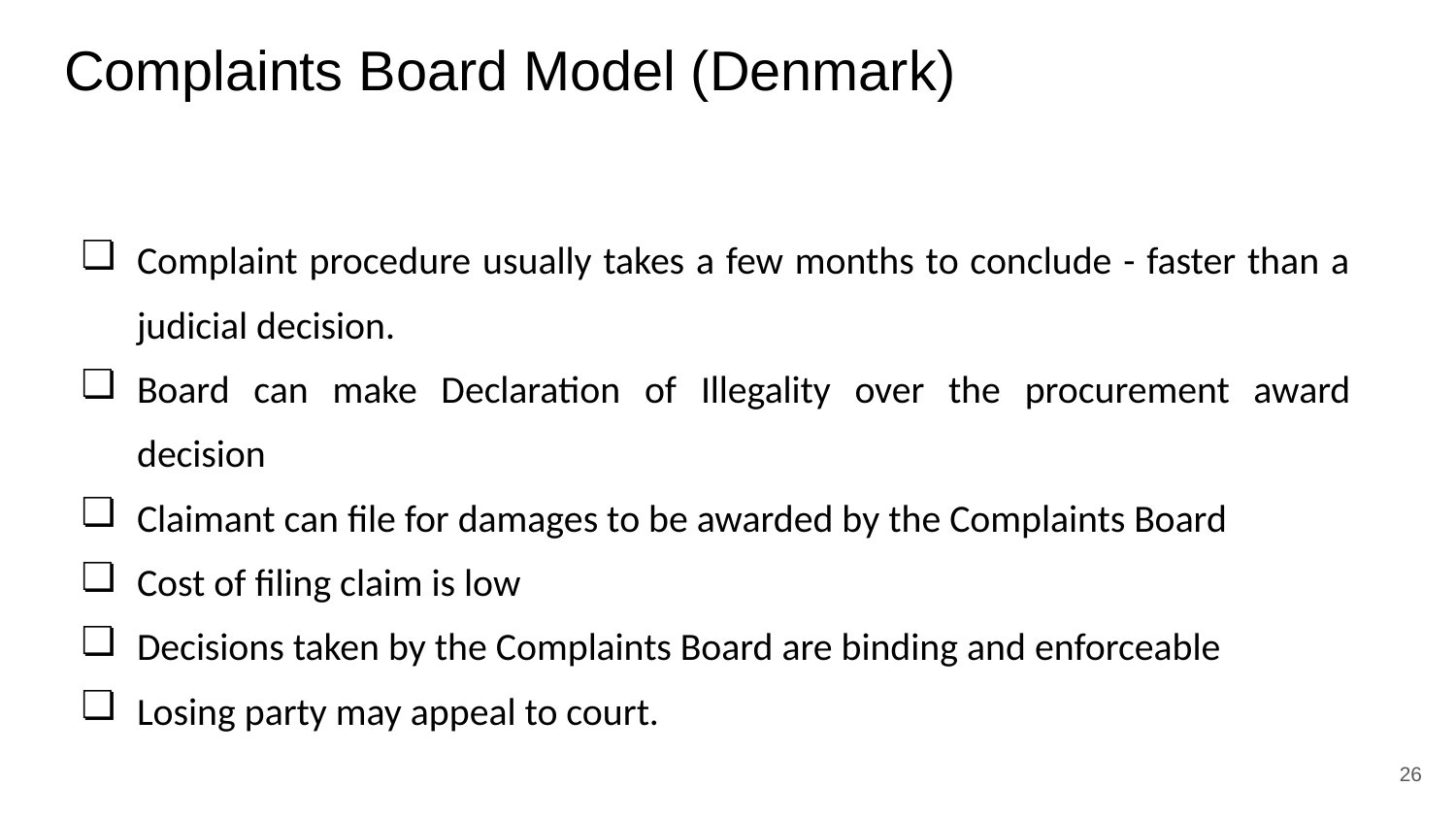

# Complaints Board Model (Denmark)

Complaint procedure usually takes a few months to conclude - faster than a judicial decision.
Board can make Declaration of Illegality over the procurement award decision
Claimant can file for damages to be awarded by the Complaints Board
Cost of filing claim is low
Decisions taken by the Complaints Board are binding and enforceable
Losing party may appeal to court.

26